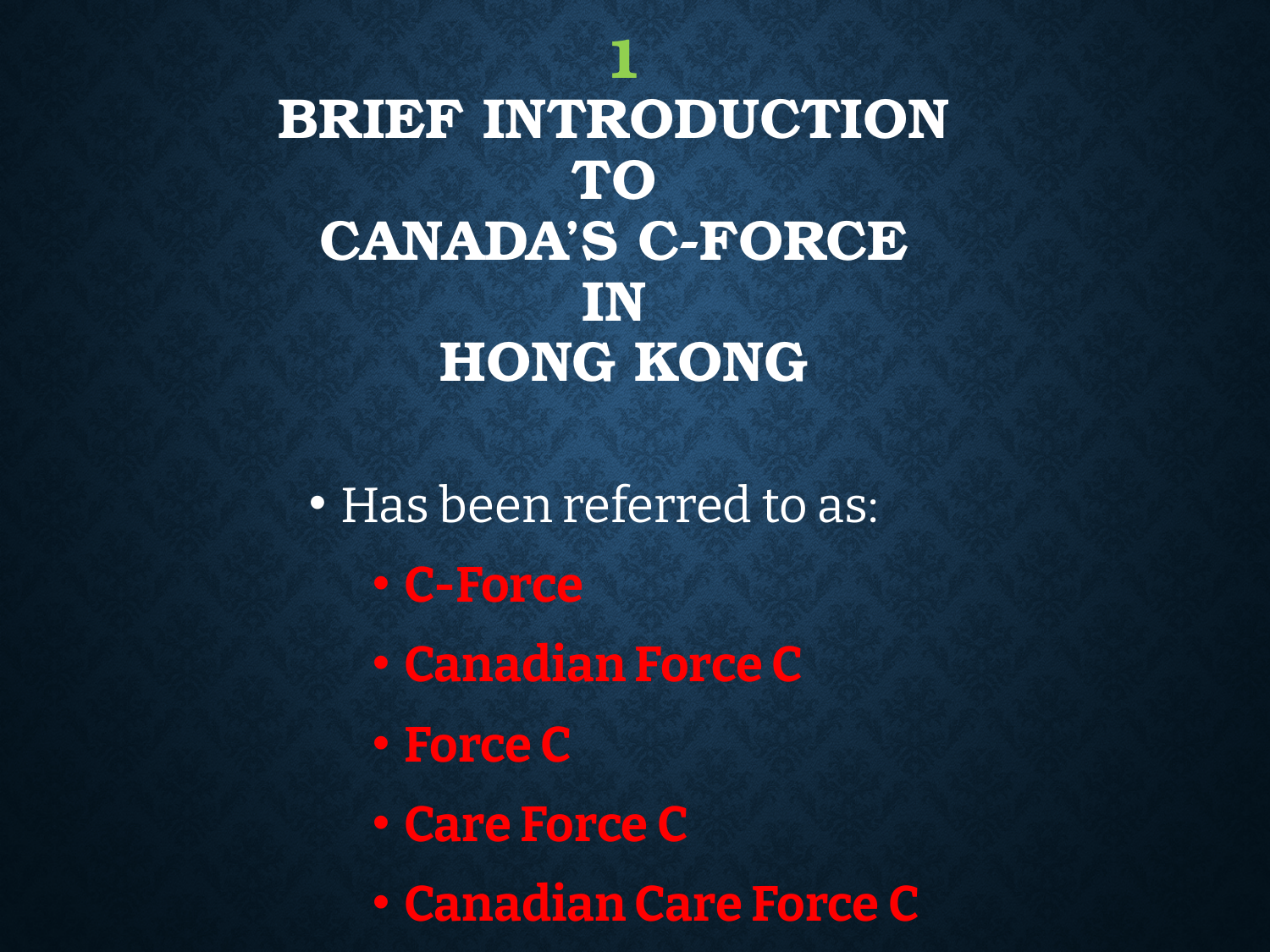

# 1 Brief introduction to Canada’s C-Force in Hong kong
Has been referred to as:
C-Force
Canadian Force C
Force C
Care Force C
Canadian Care Force C